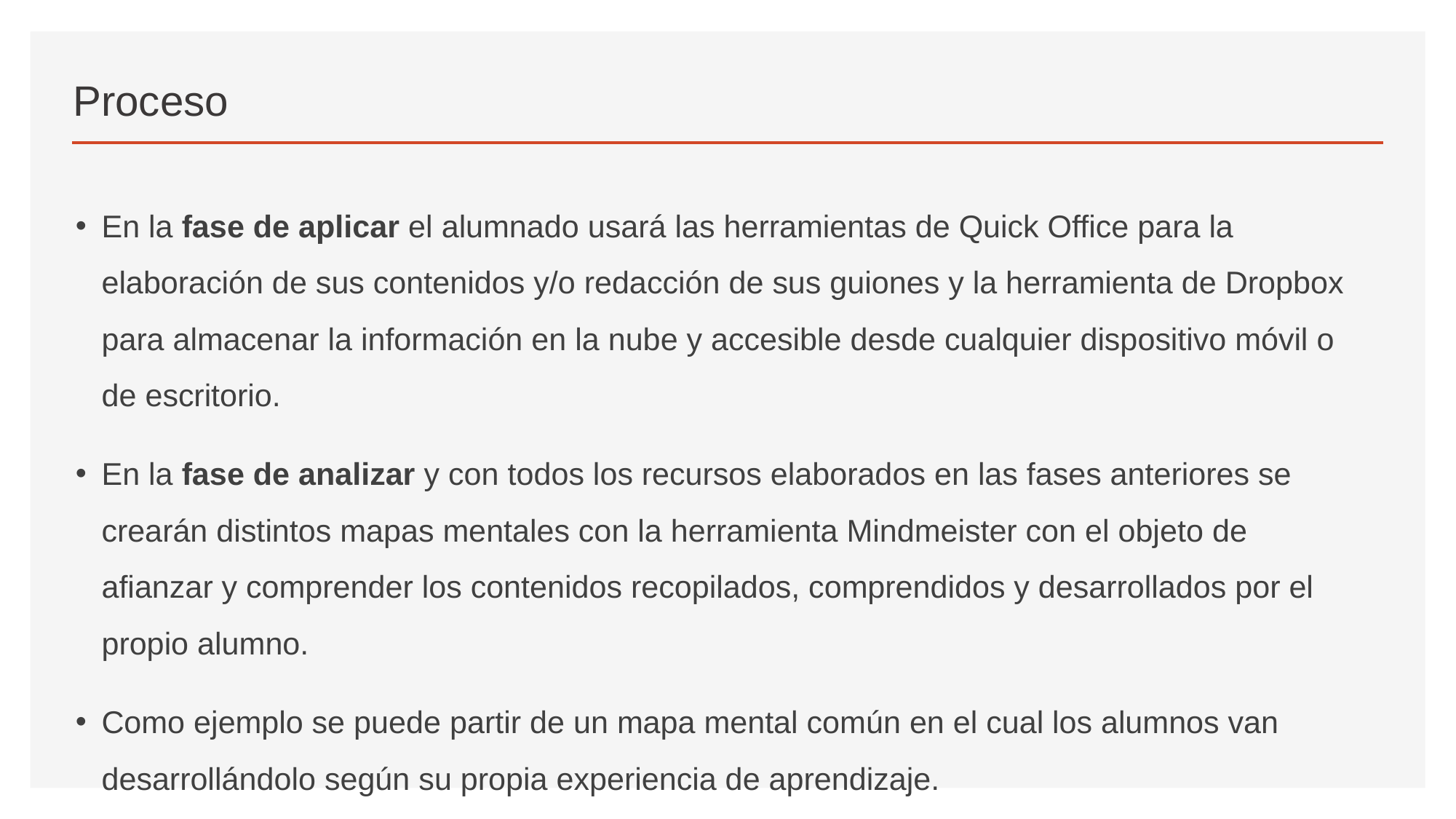

# Proceso
En la fase de aplicar el alumnado usará las herramientas de Quick Office para la elaboración de sus contenidos y/o redacción de sus guiones y la herramienta de Dropbox para almacenar la información en la nube y accesible desde cualquier dispositivo móvil o de escritorio.
En la fase de analizar y con todos los recursos elaborados en las fases anteriores se crearán distintos mapas mentales con la herramienta Mindmeister con el objeto de afianzar y comprender los contenidos recopilados, comprendidos y desarrollados por el propio alumno.
Como ejemplo se puede partir de un mapa mental común en el cual los alumnos van desarrollándolo según su propia experiencia de aprendizaje.